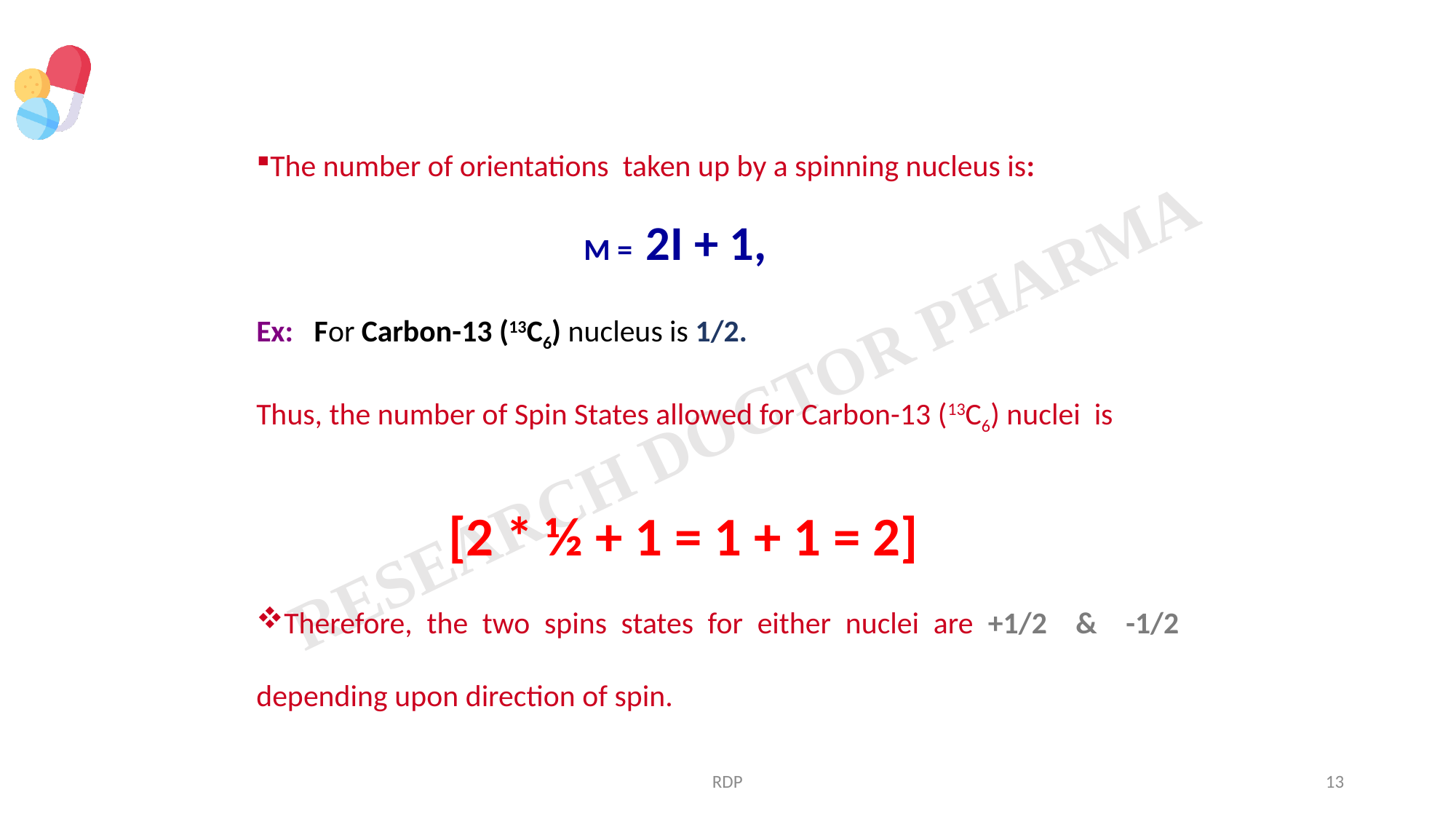

The number of orientations  taken up by a spinning nucleus is:
			M =  2I + 1,
Ex:   For Carbon-13 (13C6) nucleus is 1/2.
Thus, the number of Spin States allowed for Carbon-13 (13C6) nuclei  is
                           [2 * ½ + 1 = 1 + 1 = 2]
Therefore, the two spins states for either nuclei are +1/2  &  -1/2   depending upon direction of spin.
RDP
13